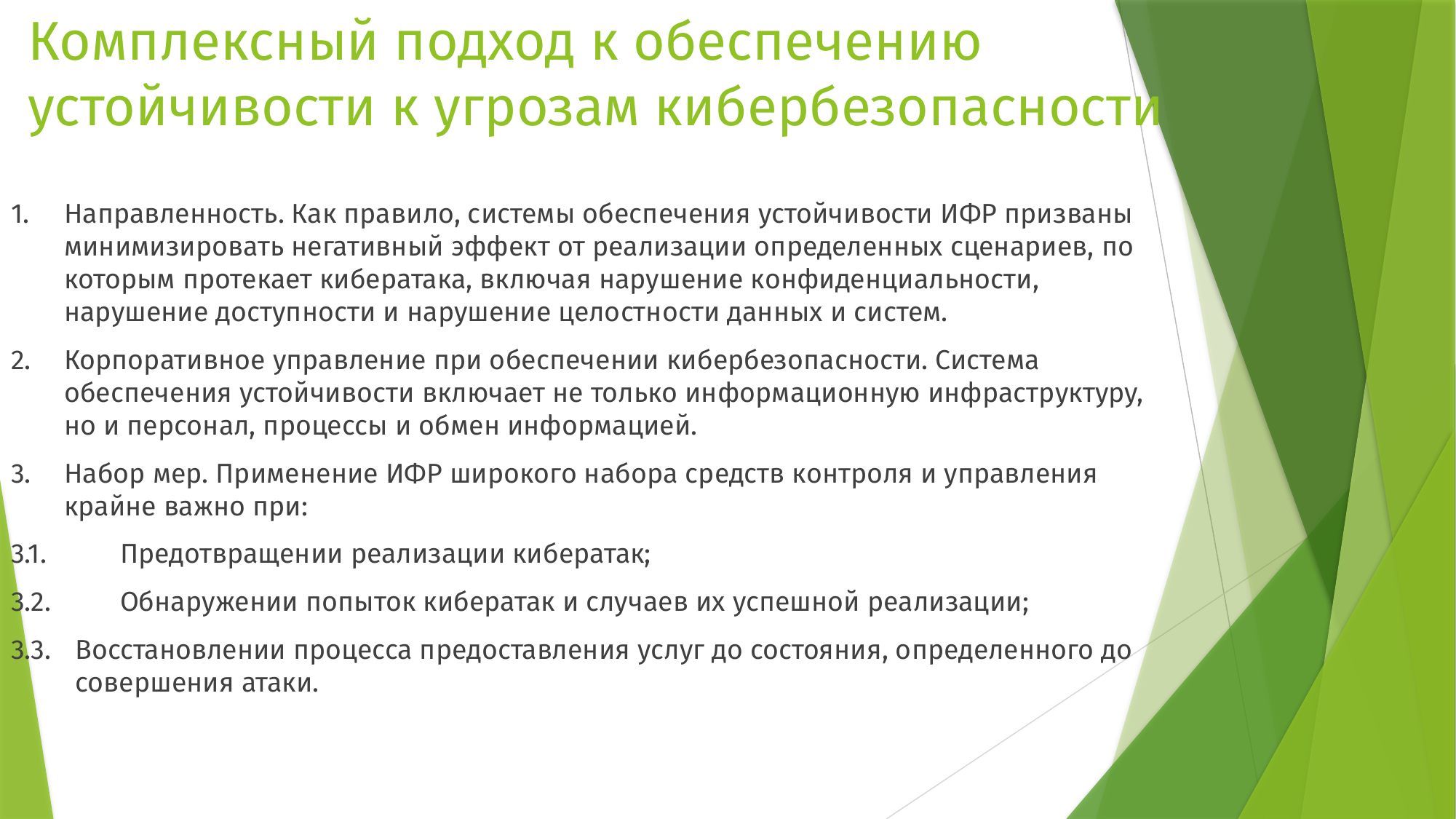

# Комплексный подход к обеспечению устойчивости к угрозам кибербезопасности
1.	Направленность. Как правило, системы обеспечения устойчивости ИФР призваны минимизировать негативный эффект от реализации определенных сценариев, по которым протекает кибератака, включая нарушение конфиденциальности, нарушение доступности и нарушение целостности данных и систем.
2.	Корпоративное управление при обеспечении кибербезопасности. Система обеспечения устойчивости включает не только информационную инфраструктуру, но и персонал, процессы и обмен информацией.
3.	Набор мер. Применение ИФР широкого набора средств контроля и управления крайне важно при:
3.1.	Предотвращении реализации кибератак;
3.2.	Обнаружении попыток кибератак и случаев их успешной реализации;
3.3.	Восстановлении процесса предоставления услуг до состояния, определенного до совершения атаки.